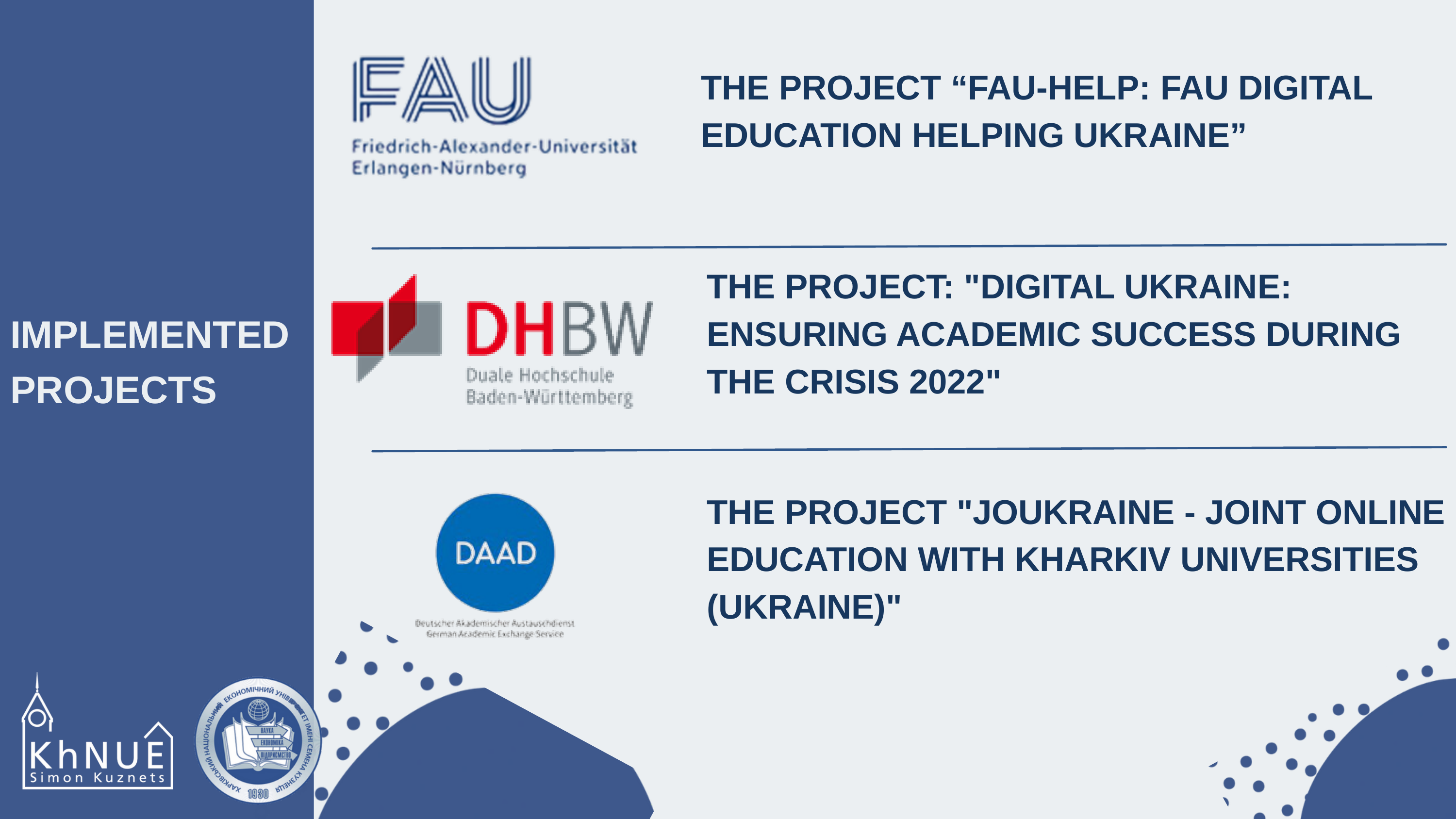

THE PROJECT “FAU-HELP: FAU DIGITAL EDUCATION HELPING UKRAINE”

THE PROJECT: "DIGITAL UKRAINE: ENSURING ACADEMIC SUCCESS DURING THE CRISIS 2022"

IMPLEMENTED PROJECTS

THE PROJECT "JOUKRAINE - JOINT ONLINE EDUCATION WITH KHARKIV UNIVERSITIES (UKRAINE)"